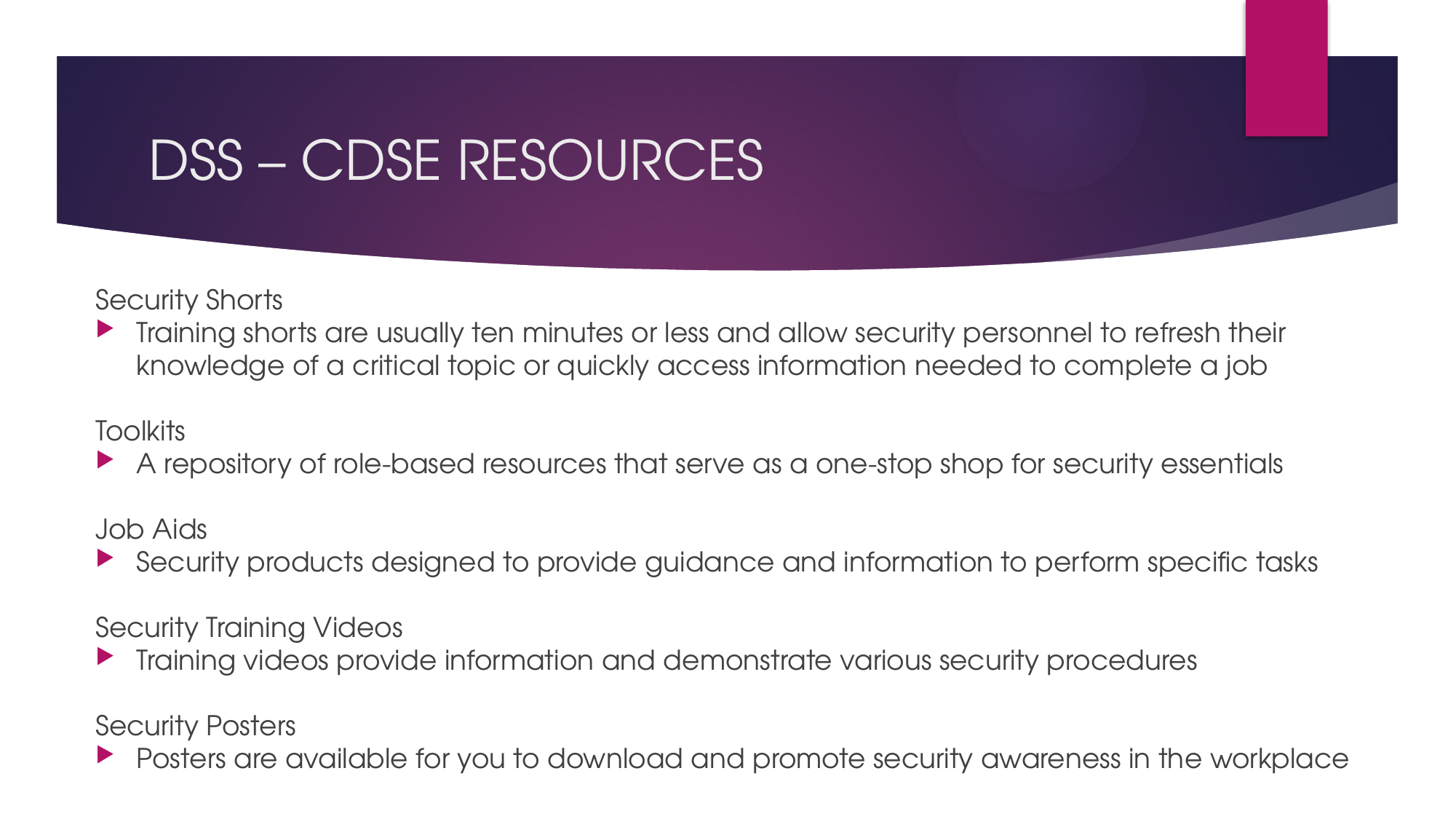

# DSS – CDSE RESOURCES
Security Shorts
Training shorts are usually ten minutes or less and allow security personnel to refresh their knowledge of a critical topic or quickly access information needed to complete a job

Toolkits
A repository of role-based resources that serve as a one-stop shop for security essentials

Job Aids
Security products designed to provide guidance and information to perform specific tasks

Security Training Videos
Training videos provide information and demonstrate various security procedures

Security Posters
Posters are available for you to download and promote security awareness in the workplace